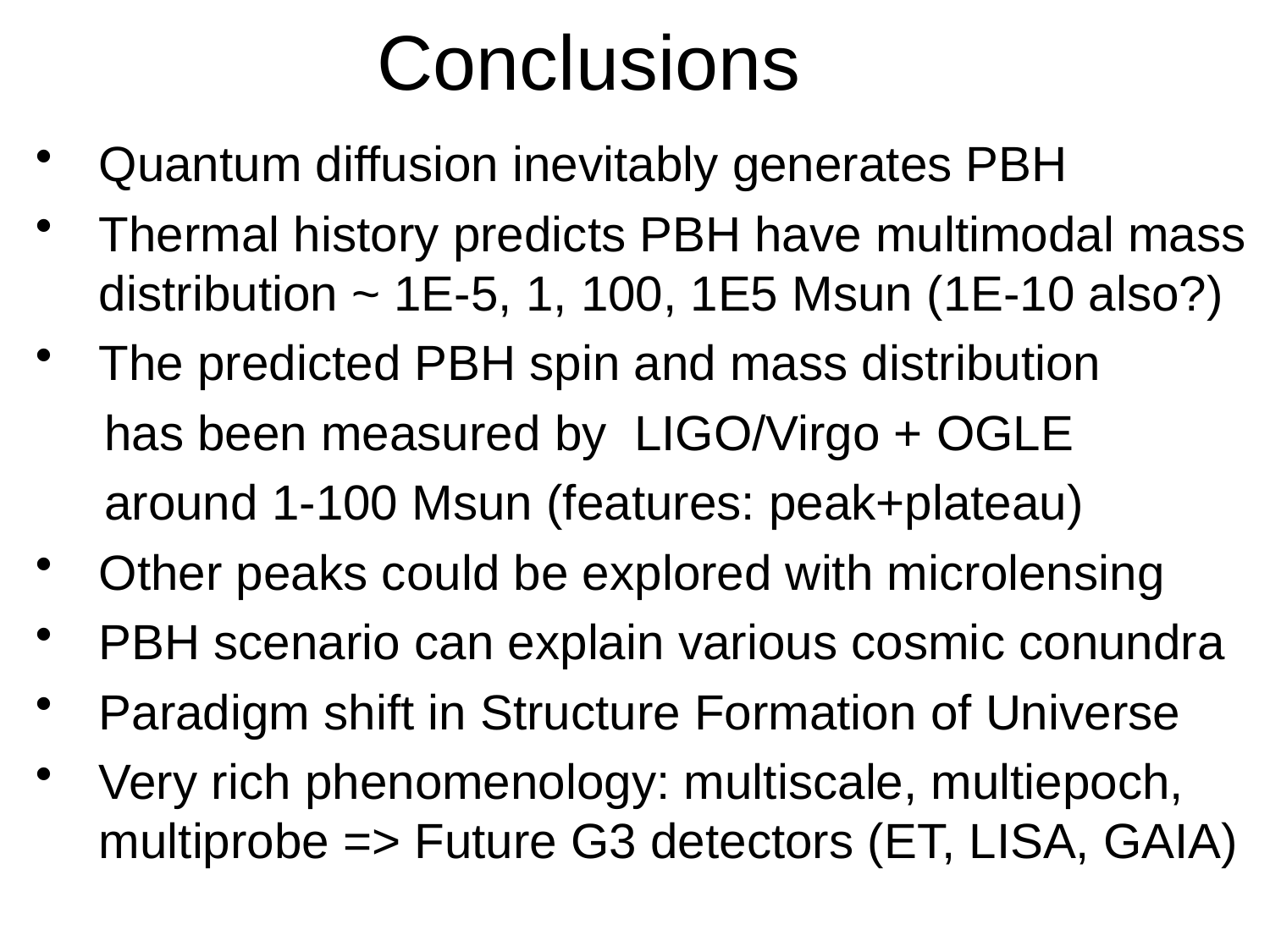

Conclusions
Quantum diffusion inevitably generates PBH
Thermal history predicts PBH have multimodal mass distribution ~ 1E-5, 1, 100, 1E5 Msun (1E-10 also?)
The predicted PBH spin and mass distribution
     has been measured by  LIGO/Virgo + OGLE
     around 1-100 Msun (features: peak+plateau)
Other peaks could be explored with microlensing
PBH scenario can explain various cosmic conundra
Paradigm shift in Structure Formation of Universe
Very rich phenomenology: multiscale, multiepoch, multiprobe => Future G3 detectors (ET, LISA, GAIA)